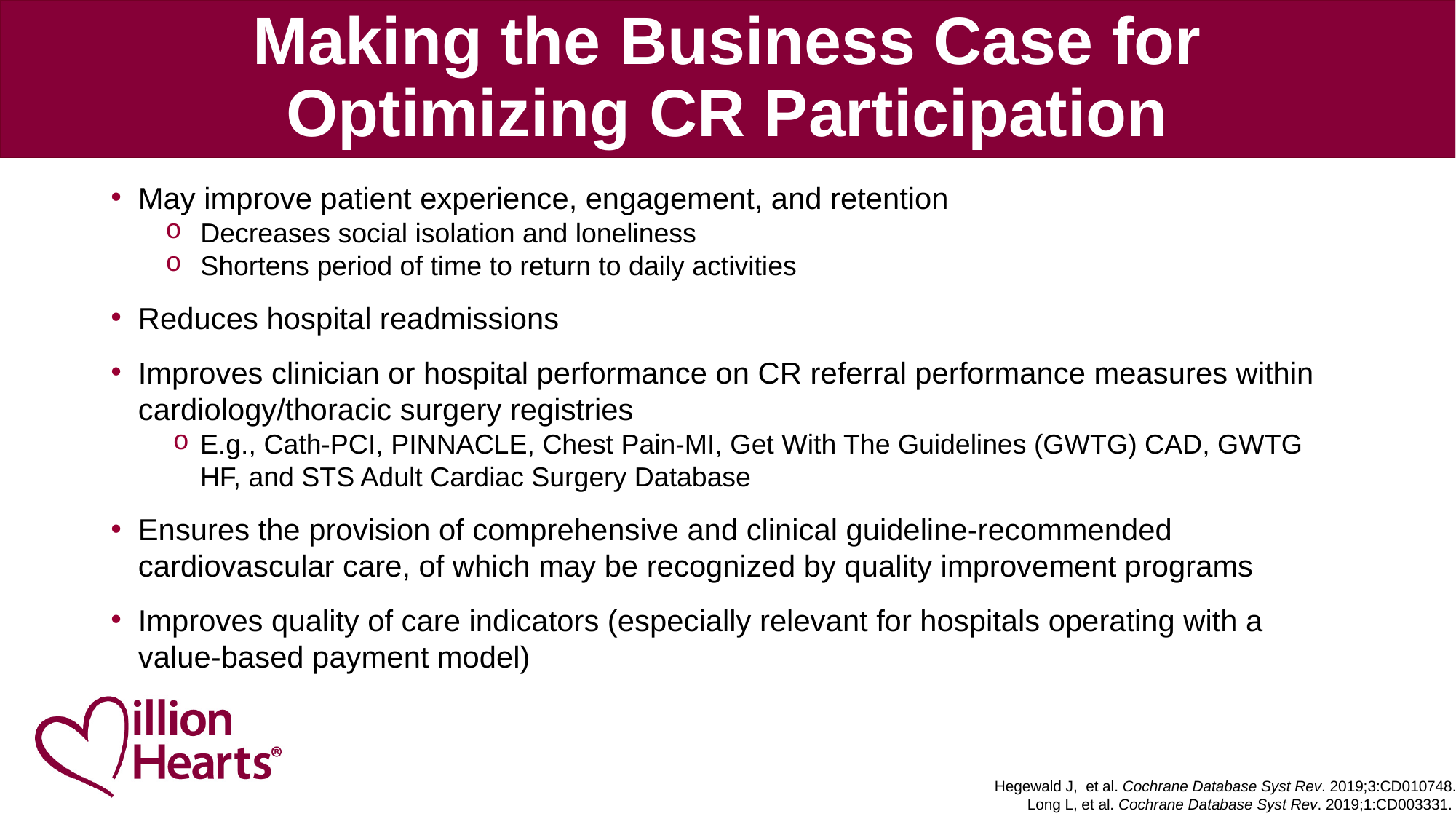

# Making the Business Case for Optimizing CR Participation
May improve patient experience, engagement, and retention
 Decreases social isolation and loneliness
 Shortens period of time to return to daily activities

Reduces hospital readmissions

Improves clinician or hospital performance on CR referral performance measures within cardiology/thoracic surgery registries
E.g., Cath-PCI, PINNACLE, Chest Pain-MI, Get With The Guidelines (GWTG) CAD, GWTG HF, and STS Adult Cardiac Surgery Database

Ensures the provision of comprehensive and clinical guideline-recommended cardiovascular care, of which may be recognized by quality improvement programs

Improves quality of care indicators (especially relevant for hospitals operating with a value-based payment model)

Hegewald J,  et al. Cochrane Database Syst Rev. 2019;3:CD010748.
Long L, et al. Cochrane Database Syst Rev. 2019;1:CD003331.